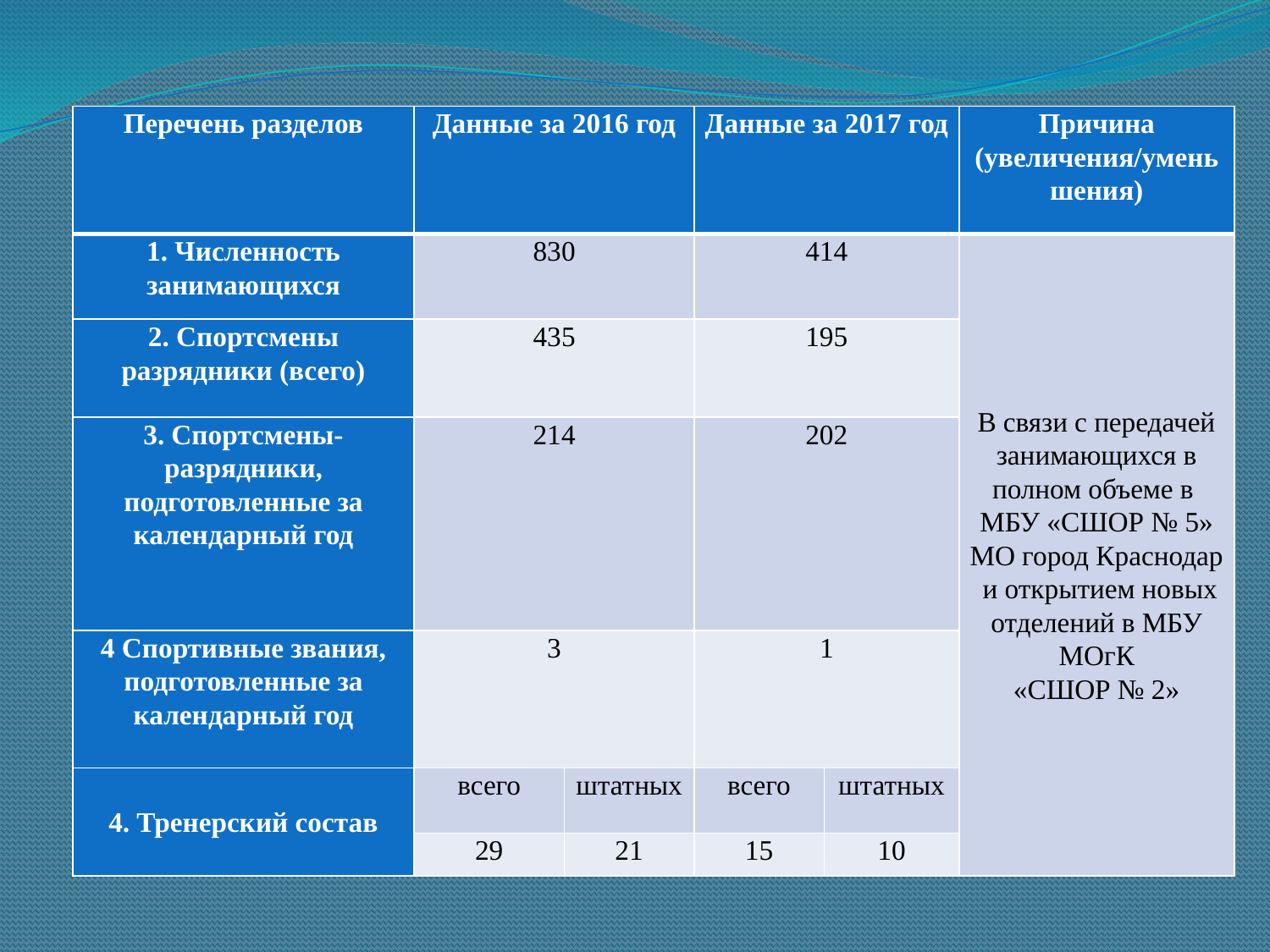

#
| Перечень разделов | Данные за 2016 год |  | Данные за 2017 год |  | Причина (увеличения/уменьшения) |
| --- | --- | --- | --- | --- | --- |
| 1. Численность занимающихся | 830 |  | 414 |  | В связи с передачей занимающихся в полном объеме в МБУ «СШОР № 5» МО город Краснодар и открытием новых отделений в МБУ МОгК «СШОР № 2» |
| 2. Спортсмены разрядники (всего) | 435 |  | 195 |  |  |
| 3. Спортсмены-разрядники, подготовленные за календарный год | 214 |  | 202 |  |  |
| 4 Спортивные звания, подготовленные за календарный год | 3 |  | 1 |  |  |
| 4. Тренерский состав | всего | штатных | всего | штатных |  |
|  | 29 | 21 | 15 | 10 |  |